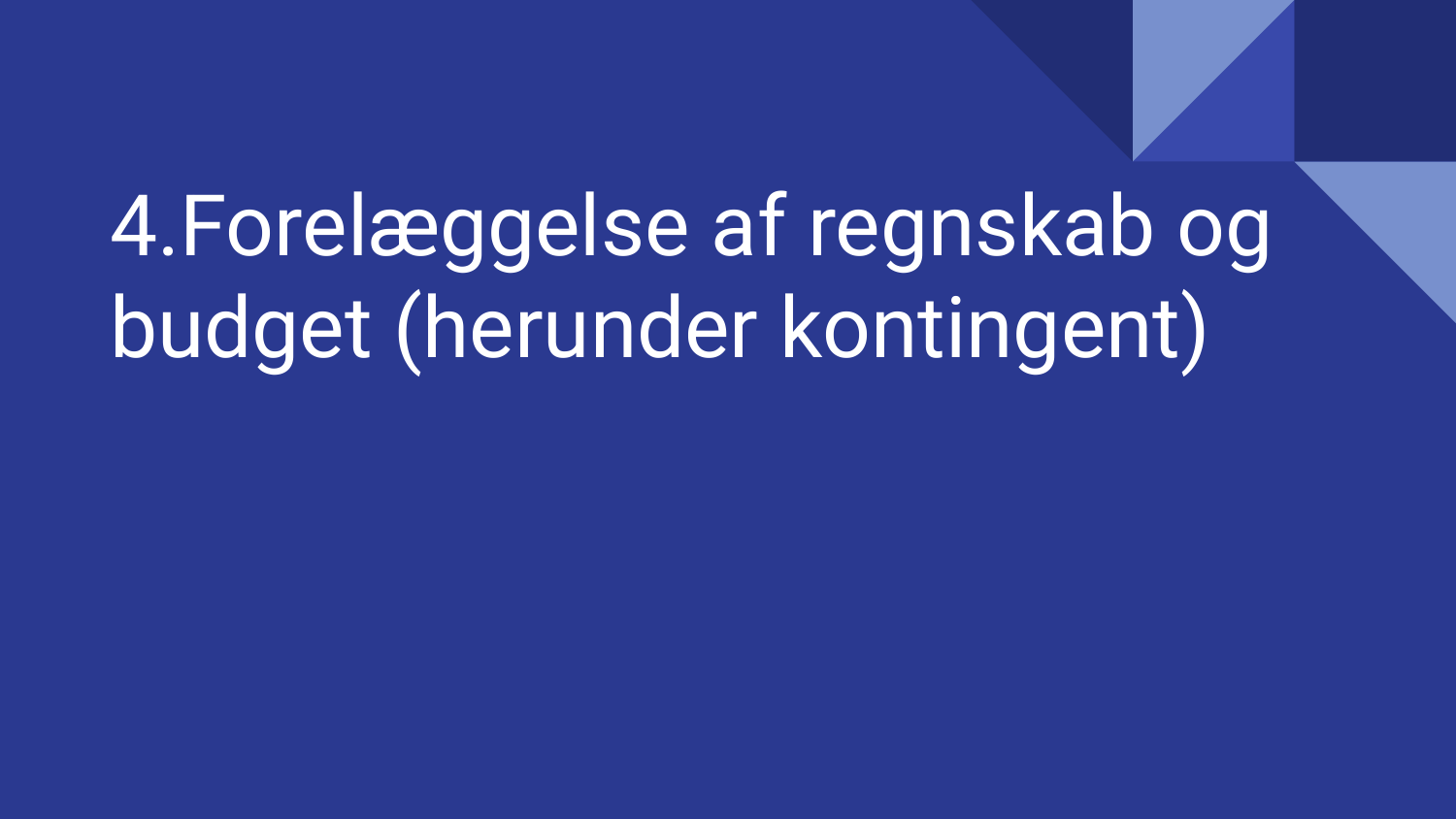

# 4.Forelæggelse af regnskab og budget (herunder kontingent)